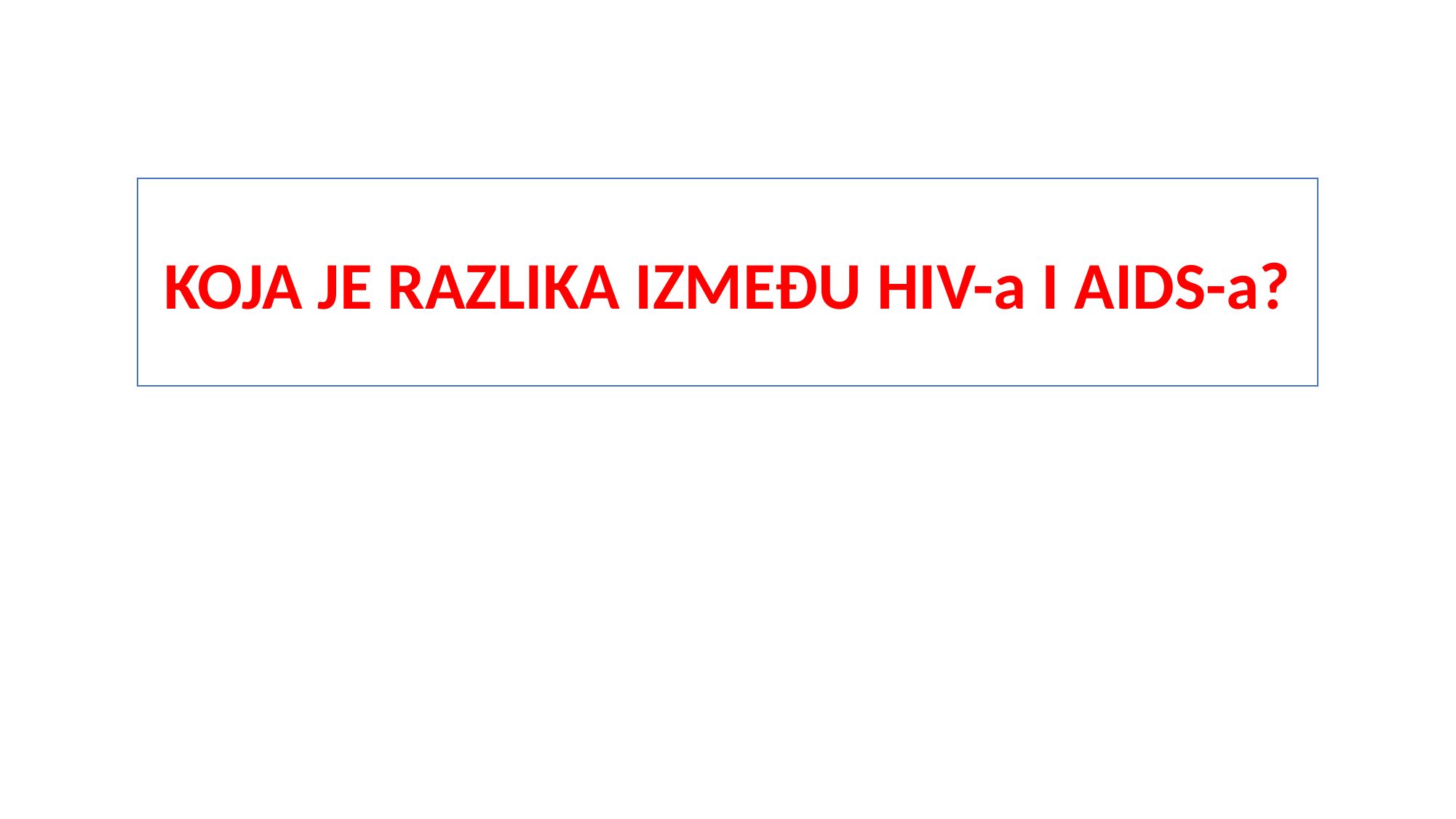

KOJA JE RAZLIKA IZMEĐU HIV-a I AIDS-a?